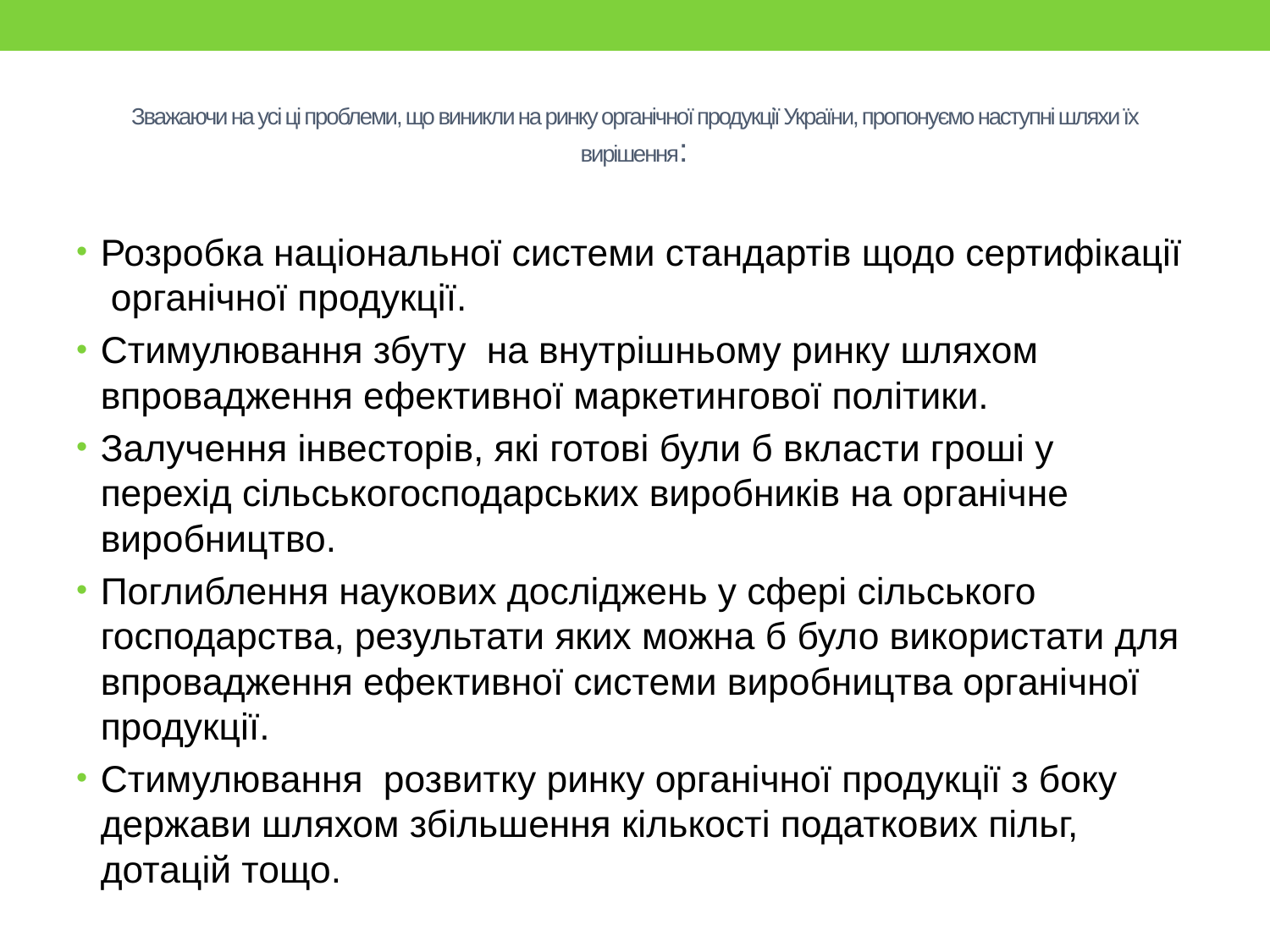

# Зважаючи на усі ці проблеми, що виникли на ринку органічної продукції України, пропонуємо наступні шляхи їх вирішення:
Розробка національної системи стандартів щодо сертифікації  органічної продукції.
Стимулювання збуту  на внутрішньому ринку шляхом впровадження ефективної маркетингової політики.
Залучення інвесторів, які готові були б вкласти гроші у перехід сільськогосподарських виробників на органічне виробництво.
Поглиблення наукових досліджень у сфері сільського господарства, результати яких можна б було використати для впровадження ефективної системи виробництва органічної продукції.
Стимулювання  розвитку ринку органічної продукції з боку держави шляхом збільшення кількості податкових пільг, дотацій тощо.